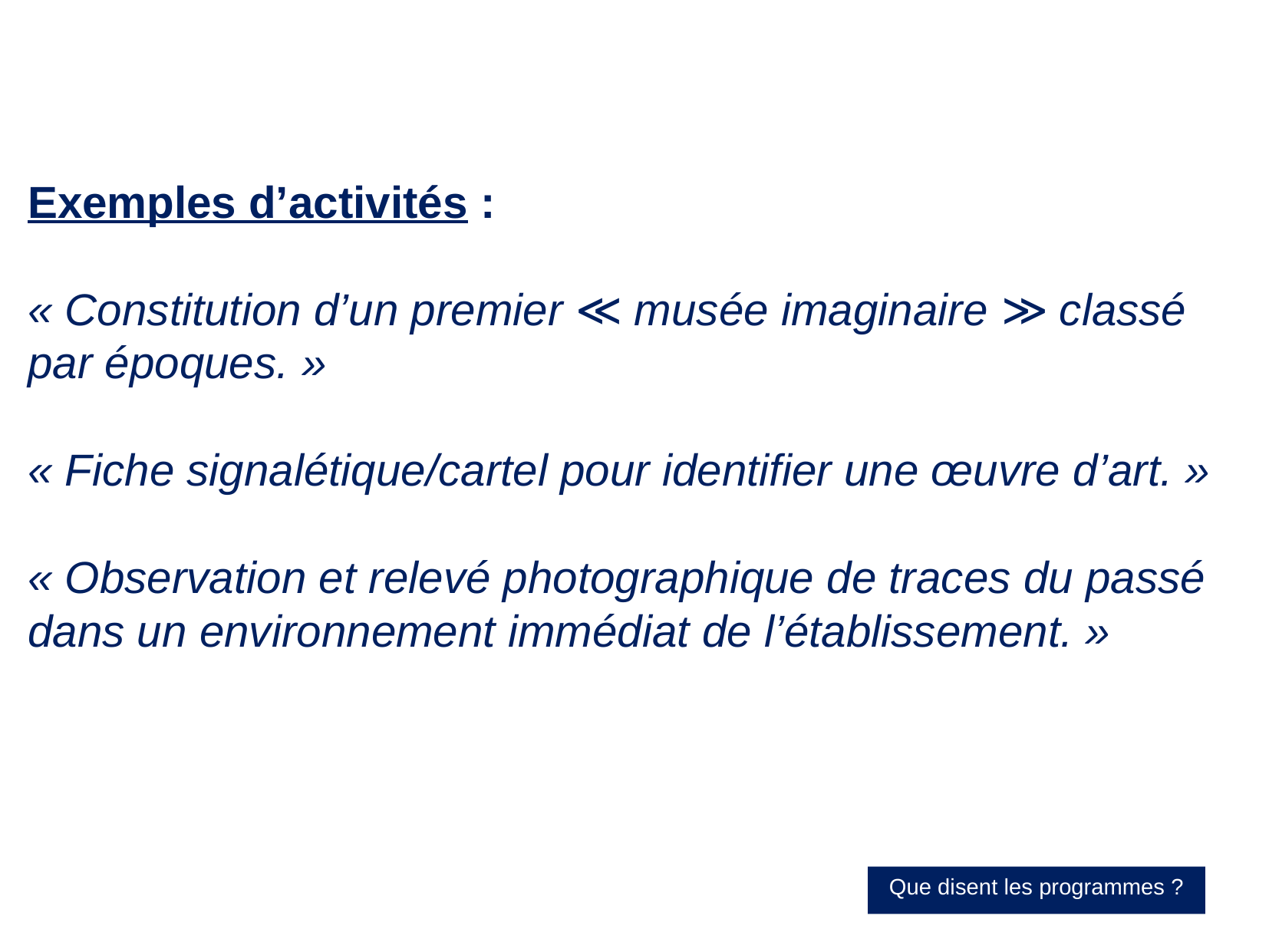

Exemples d’activités :

« Constitution d’un premier ≪ musée imaginaire ≫ classé par époques. »

« Fiche signalétique/cartel pour identifier une œuvre d’art. »
« Observation et relevé photographique de traces du passé dans un environnement immédiat de l’établissement. »

Que disent les programmes ?